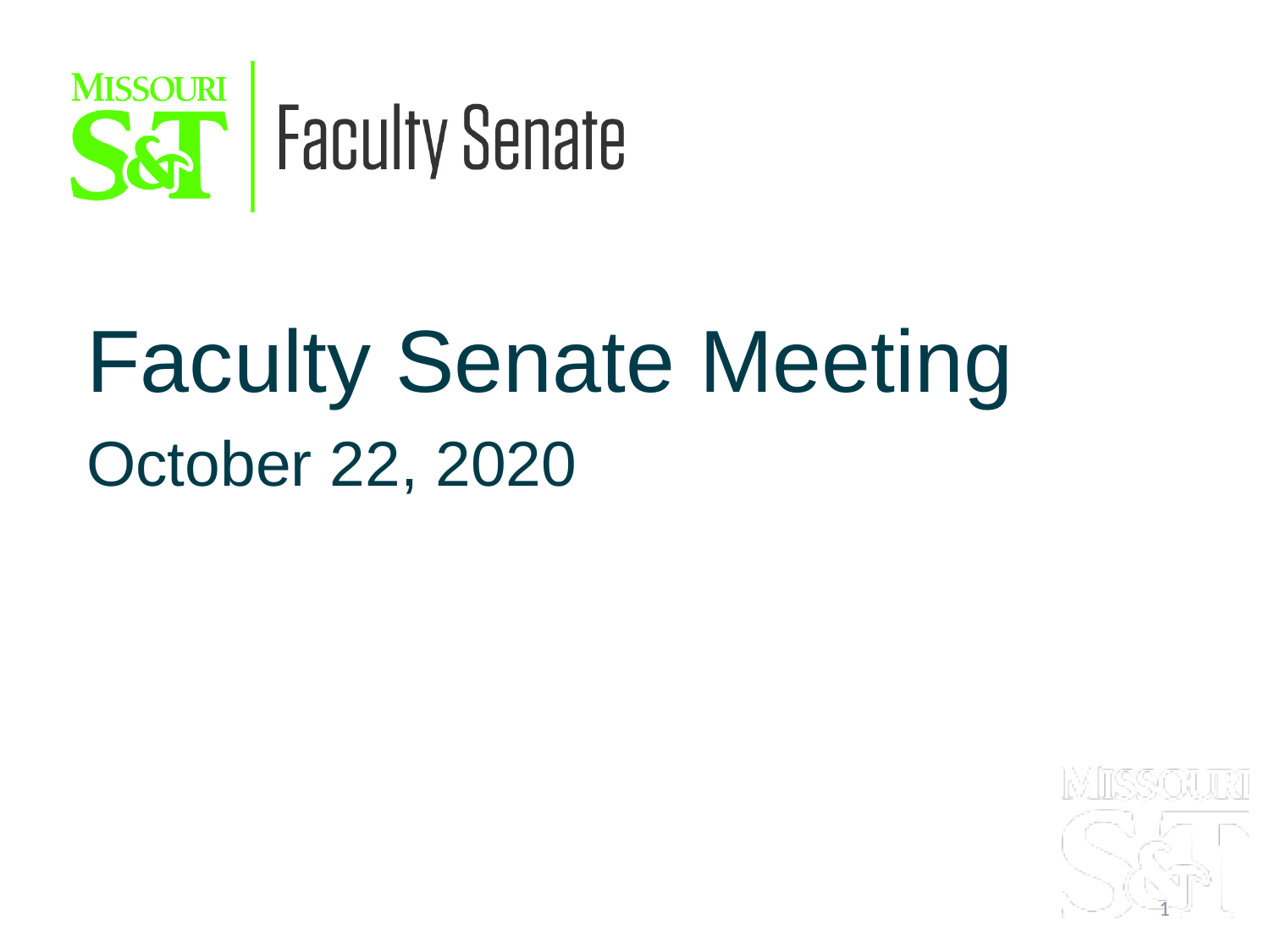

Faculty Senate Meeting
October 22, 2020

1